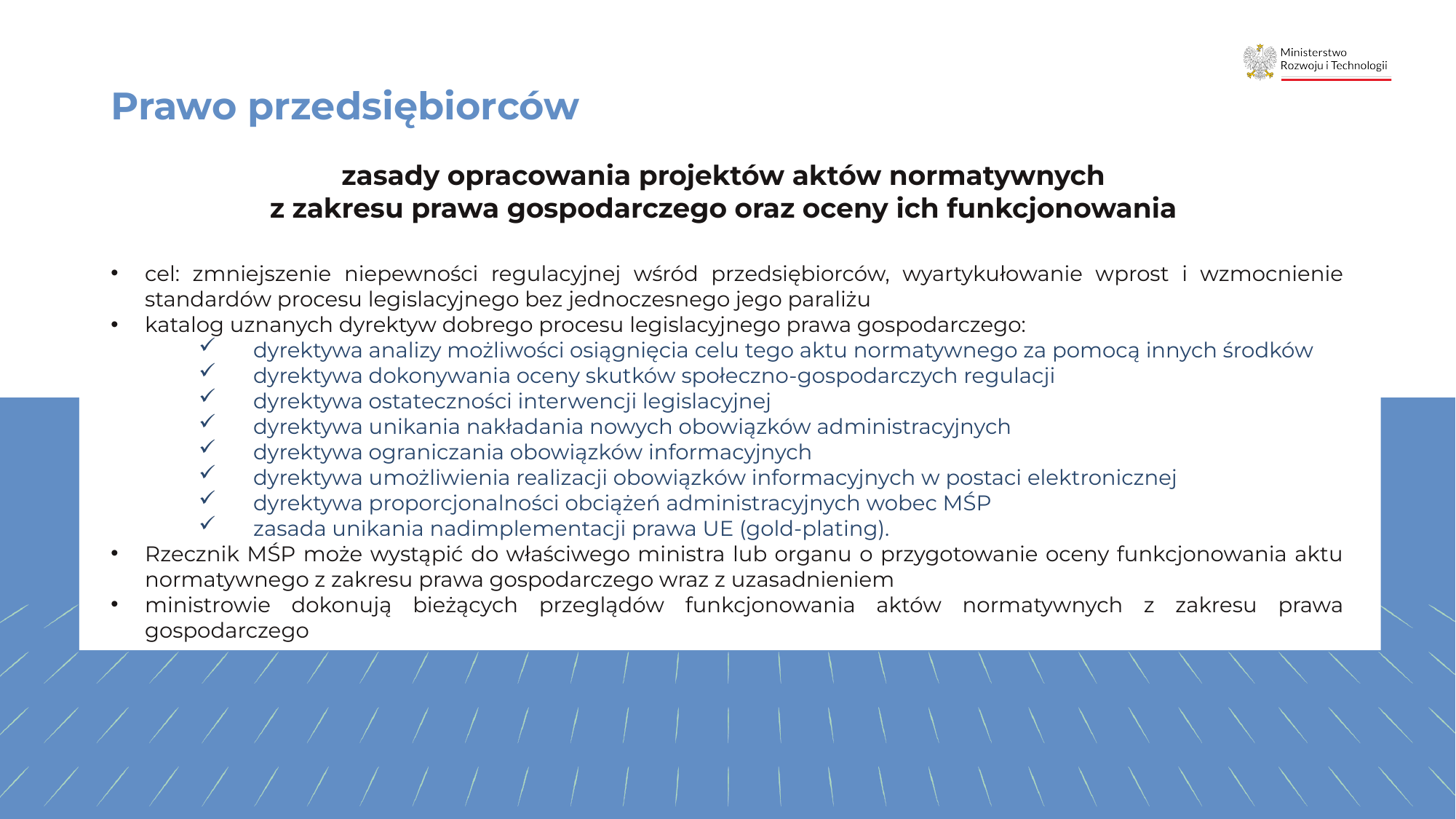

# Prawo przedsiębiorców
zasady opracowania projektów aktów normatywnych
z zakresu prawa gospodarczego oraz oceny ich funkcjonowania
cel: zmniejszenie niepewności regulacyjnej wśród przedsiębiorców, wyartykułowanie wprost i wzmocnienie standardów procesu legislacyjnego bez jednoczesnego jego paraliżu
katalog uznanych dyrektyw dobrego procesu legislacyjnego prawa gospodarczego:
dyrektywa analizy możliwości osiągnięcia celu tego aktu normatywnego za pomocą innych środków
dyrektywa dokonywania oceny skutków społeczno-gospodarczych regulacji
dyrektywa ostateczności interwencji legislacyjnej
dyrektywa unikania nakładania nowych obowiązków administracyjnych
dyrektywa ograniczania obowiązków informacyjnych
dyrektywa umożliwienia realizacji obowiązków informacyjnych w postaci elektronicznej
dyrektywa proporcjonalności obciążeń administracyjnych wobec MŚP
zasada unikania nadimplementacji prawa UE (gold-plating).
Rzecznik MŚP może wystąpić do właściwego ministra lub organu o przygotowanie oceny funkcjonowania aktu normatywnego z zakresu prawa gospodarczego wraz z uzasadnieniem
ministrowie dokonują bieżących przeglądów funkcjonowania aktów normatywnych z zakresu prawa gospodarczego